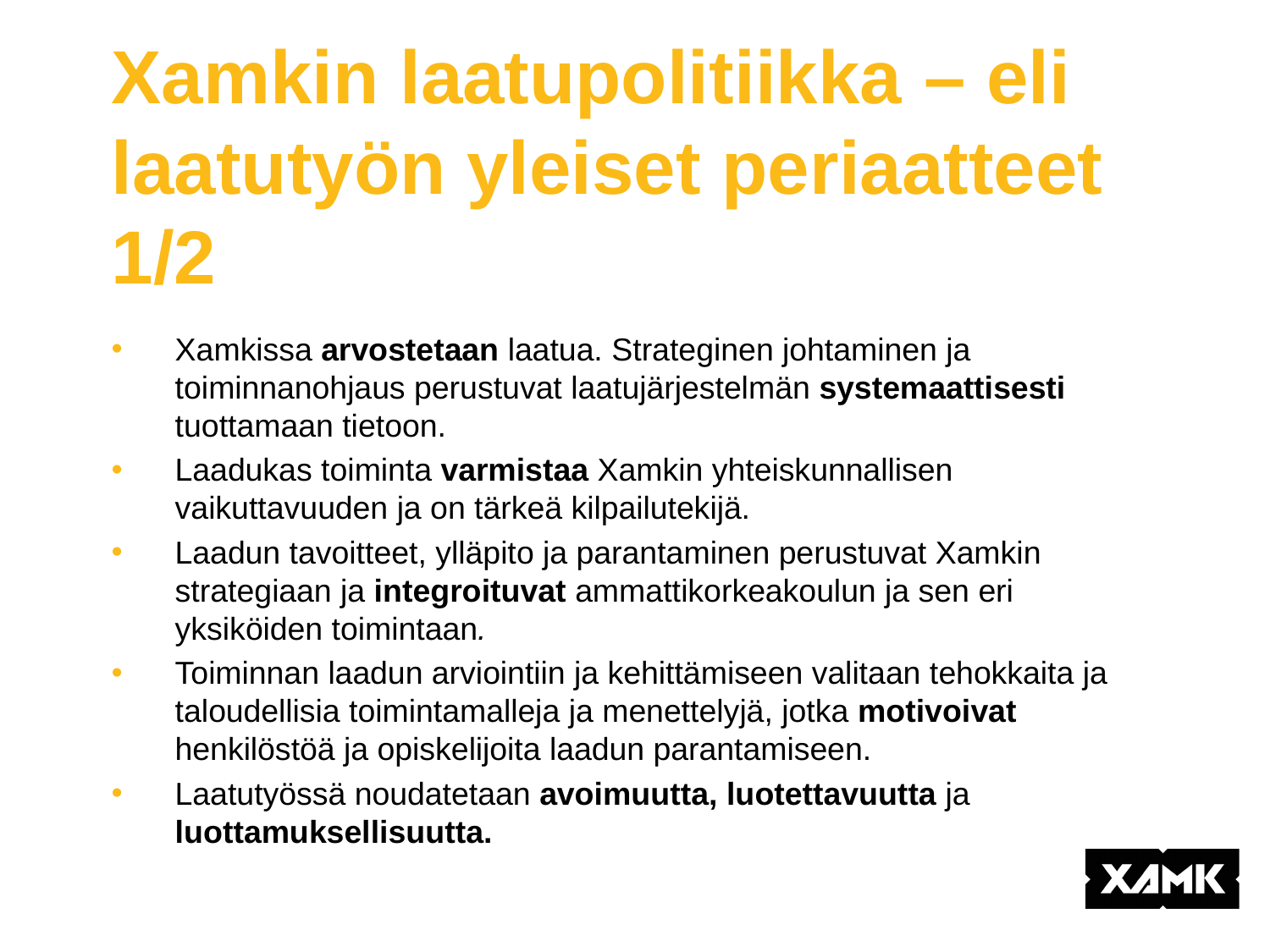

# Xamkin laatupolitiikka – eli laatutyön yleiset periaatteet 1/2
Xamkissa arvostetaan laatua. Strateginen johtaminen ja toiminnanohjaus perustuvat laatujärjestelmän systemaattisesti tuottamaan tietoon.
Laadukas toiminta varmistaa Xamkin yhteiskunnallisen vaikuttavuuden ja on tärkeä kilpailutekijä.
Laadun tavoitteet, ylläpito ja parantaminen perustuvat Xamkin strategiaan ja integroituvat ammattikorkeakoulun ja sen eri yksiköiden toimintaan.
Toiminnan laadun arviointiin ja kehittämiseen valitaan tehokkaita ja taloudellisia toimintamalleja ja menettelyjä, jotka motivoivat henkilöstöä ja opiskelijoita laadun parantamiseen.
Laatutyössä noudatetaan avoimuutta, luotettavuutta ja luottamuksellisuutta.